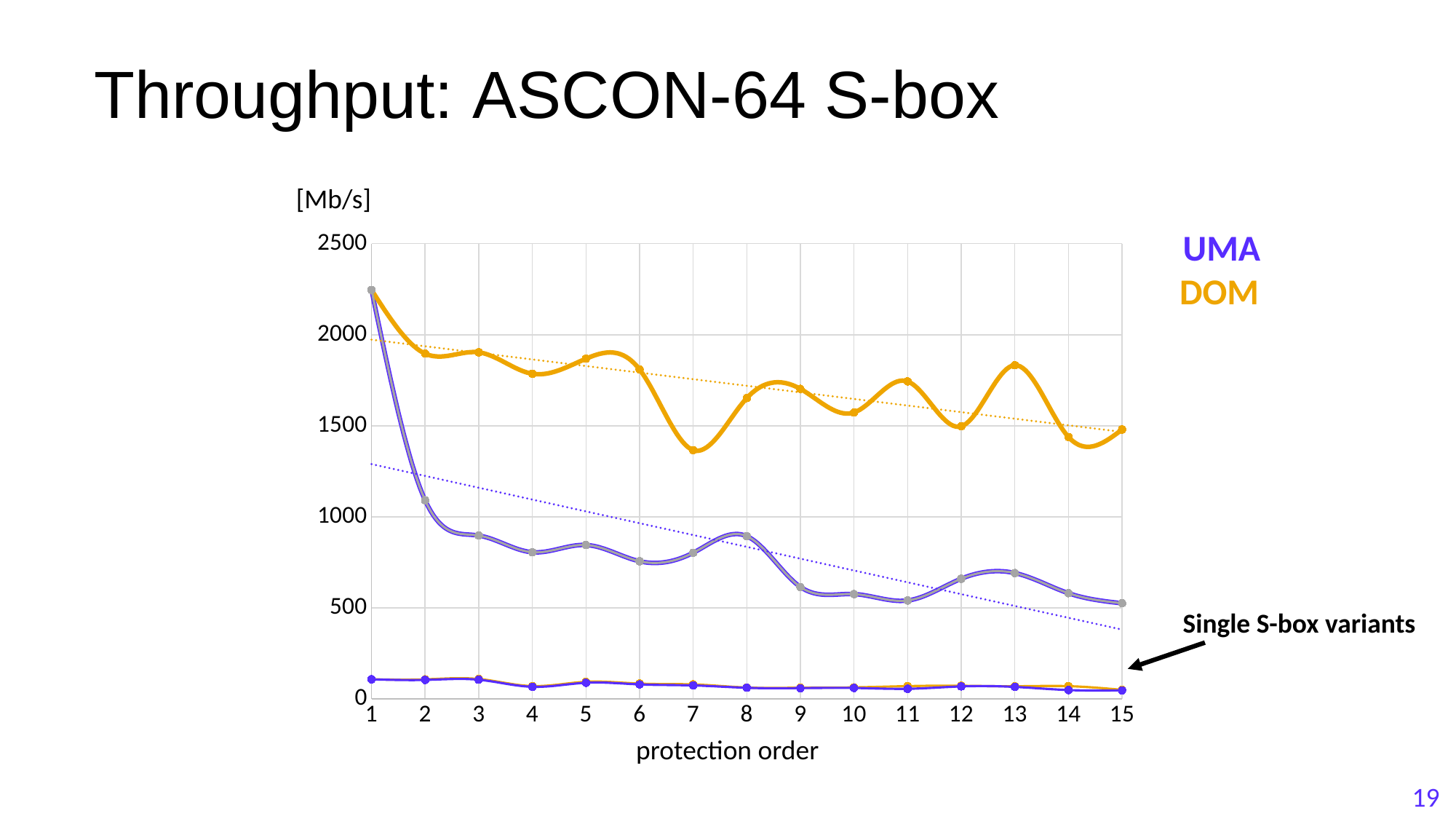

Throughput: Ascon-64 S-box
[Mb/s]

UMA

### Chart

| Category |  |  |  |  |  |
|---|---|---|---|---|---|
DOM
Single S-box variants
protection order